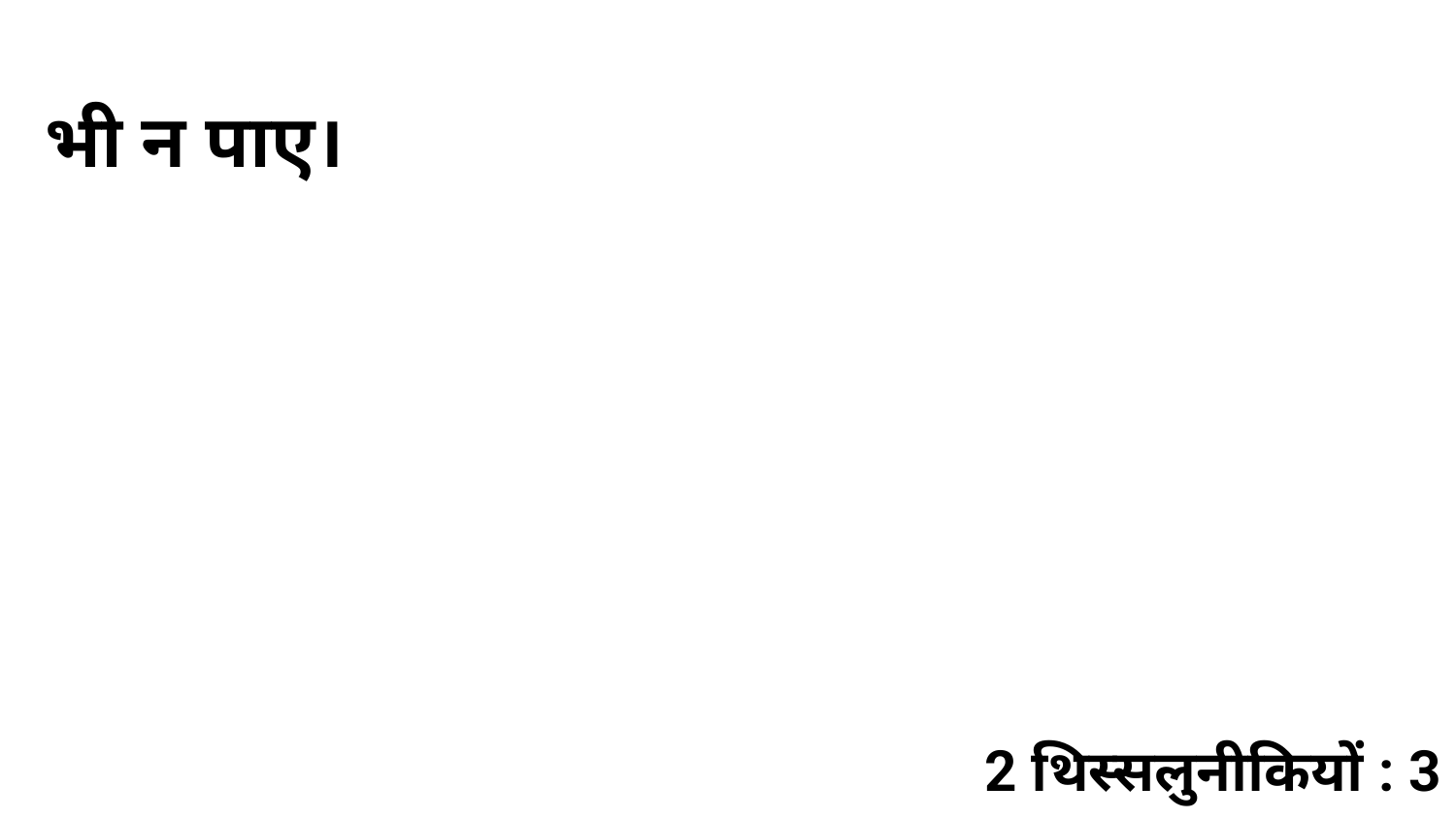

भी न पाए।
2 थिस्सलुनीकियों : 3